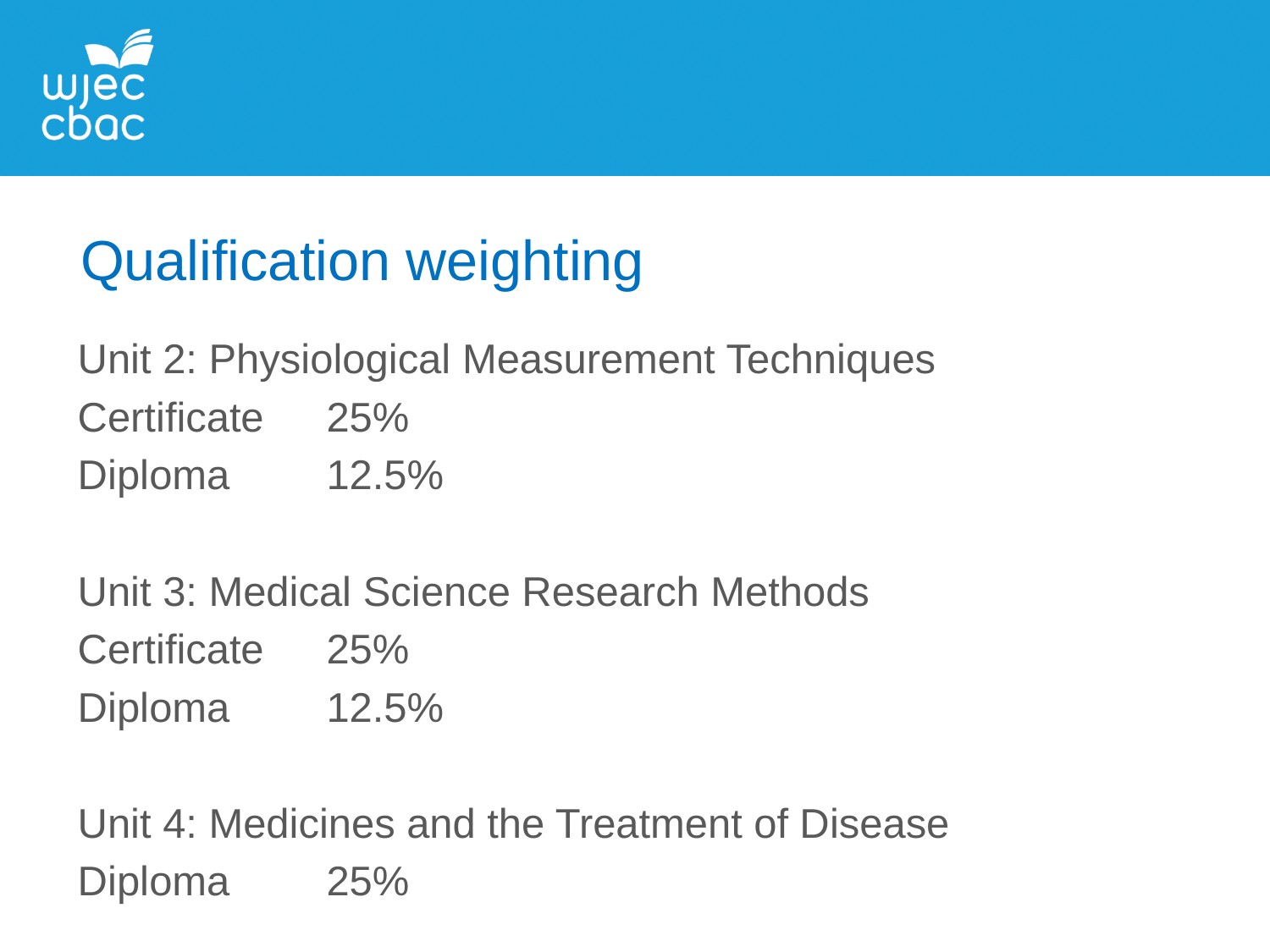

Qualification weighting
Unit 2: Physiological Measurement Techniques
Certificate	25%
Diploma		12.5%

Unit 3: Medical Science Research Methods
Certificate	25%
Diploma		12.5%

Unit 4: Medicines and the Treatment of Disease
Diploma		25%